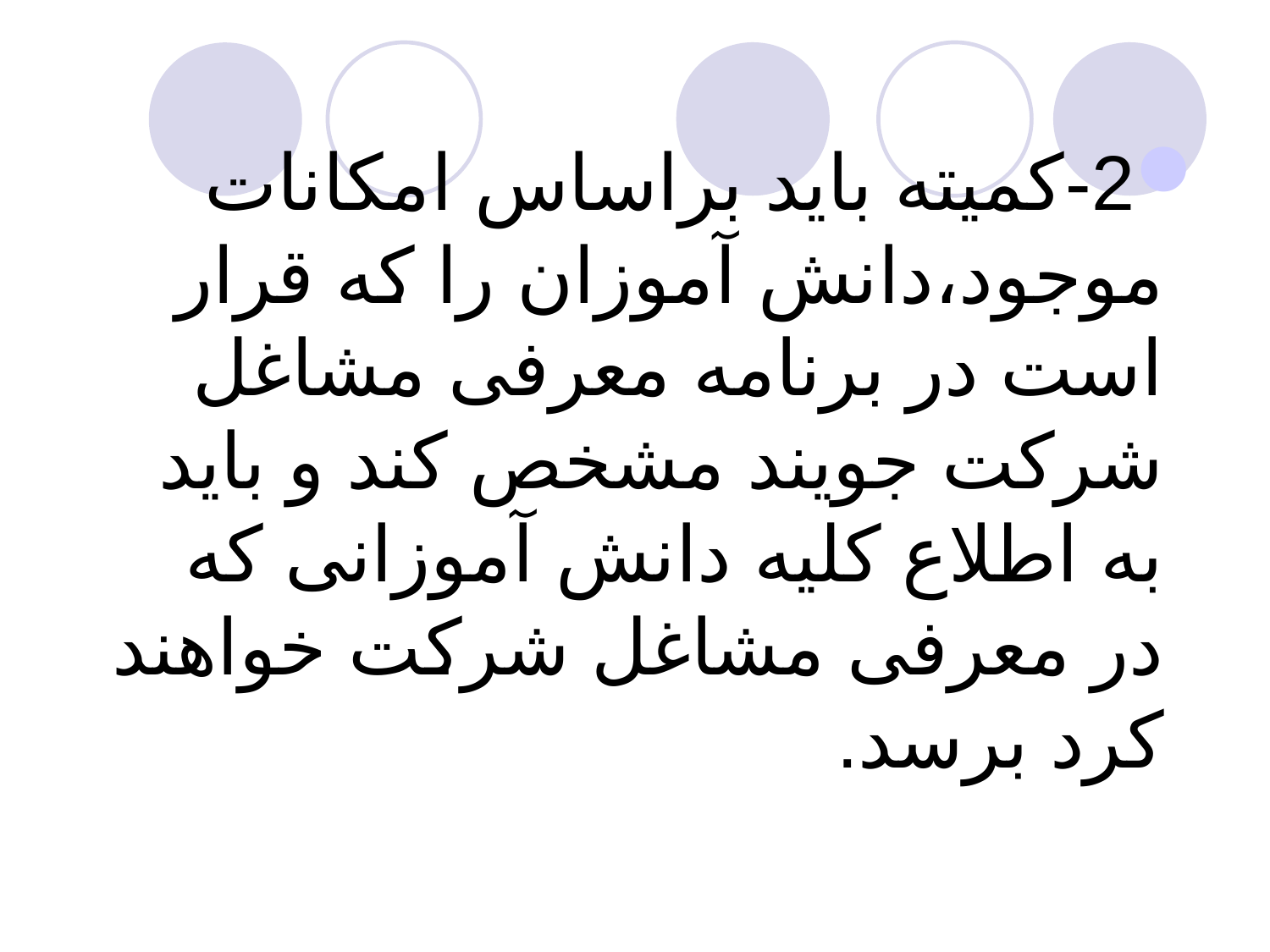

2-کمیته باید براساس امکانات موجود،دانش آموزان را که قرار است در برنامه معرفی مشاغل  شرکت جویند مشخص کند و باید به اطلاع کلیه دانش آموزانی که در معرفی مشاغل شرکت خواهند کرد برسد.